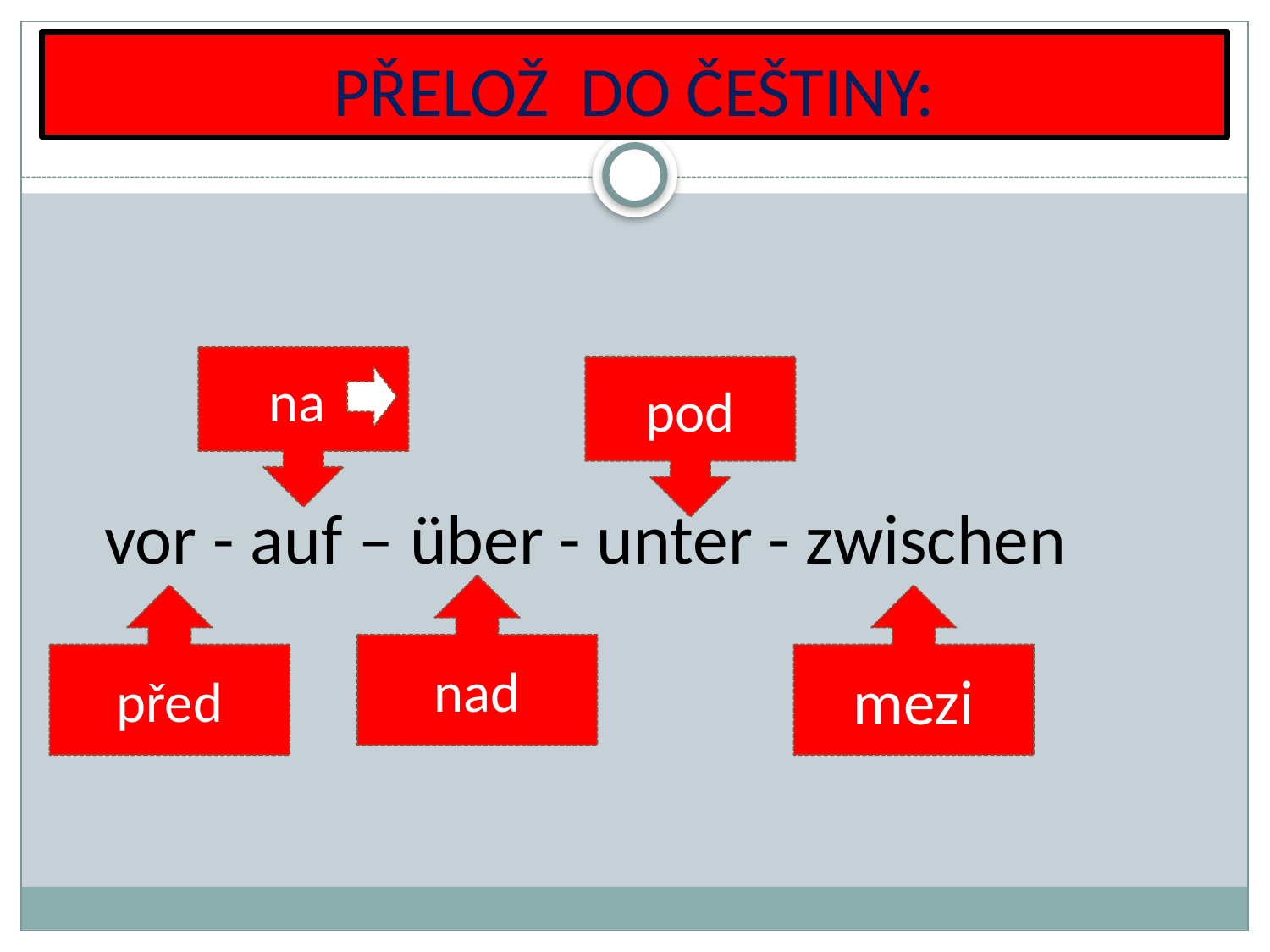

# PŘELOŽ  DO ČEŠTINY:

vor - auf – über - unter - zwischen

na
pod

nad
před
mezi